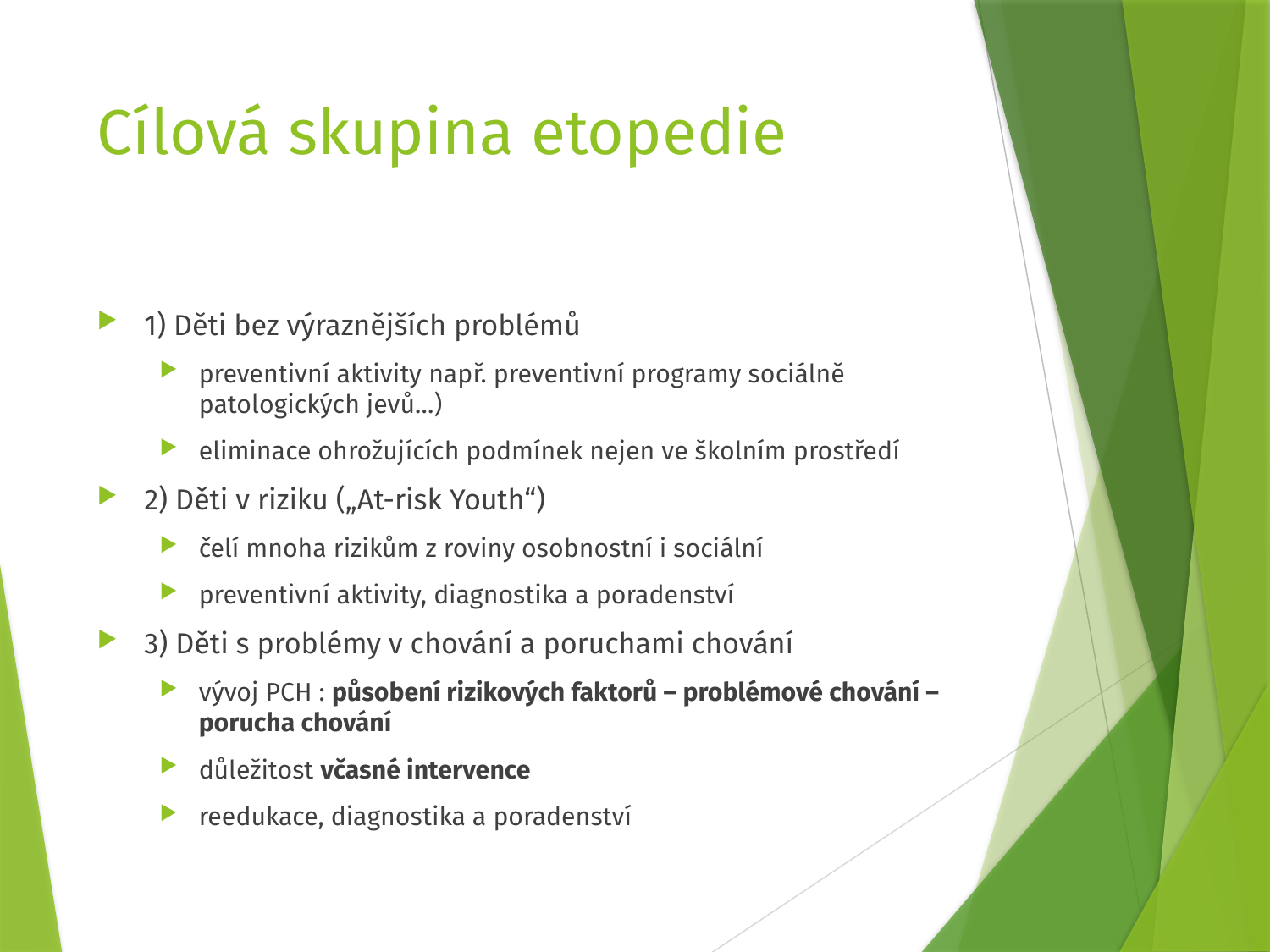

# Cílová skupina etopedie
1) Děti bez výraznějších problémů
preventivní aktivity např. preventivní programy sociálně patologických jevů…)
eliminace ohrožujících podmínek nejen ve školním prostředí
2) Děti v riziku („At-risk Youth“)
čelí mnoha rizikům z roviny osobnostní i sociální
preventivní aktivity, diagnostika a poradenství
3) Děti s problémy v chování a poruchami chování
vývoj PCH : působení rizikových faktorů – problémové chování – porucha chování
důležitost včasné intervence
reedukace, diagnostika a poradenství